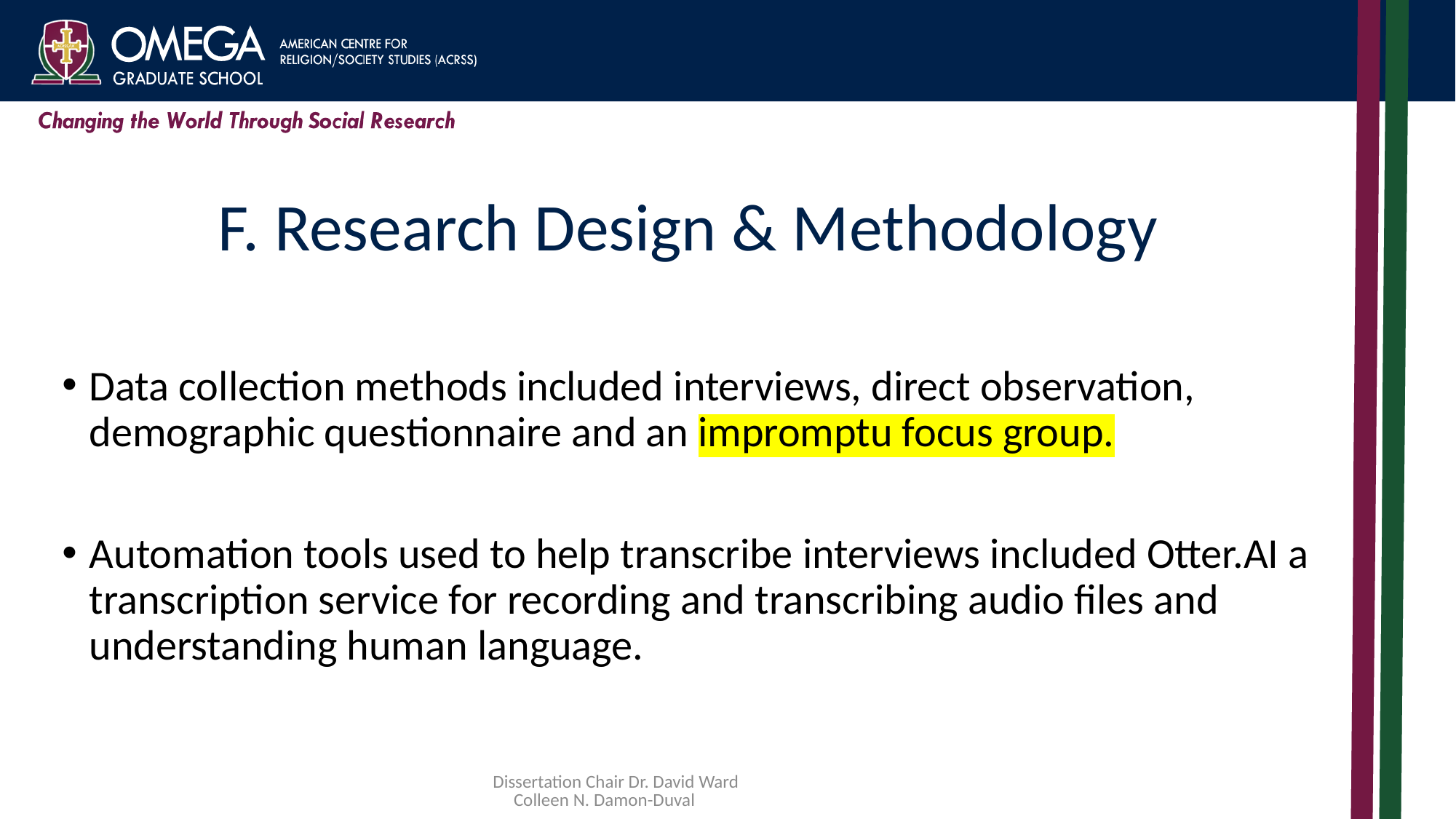

# F. Research Design & Methodology
Data collection methods included interviews, direct observation, demographic questionnaire and an impromptu focus group.

Automation tools used to help transcribe interviews included Otter.AI a transcription service for recording and transcribing audio files and understanding human language.

Dissertation Chair Dr. David Ward                                                          Colleen N. Damon-Duval